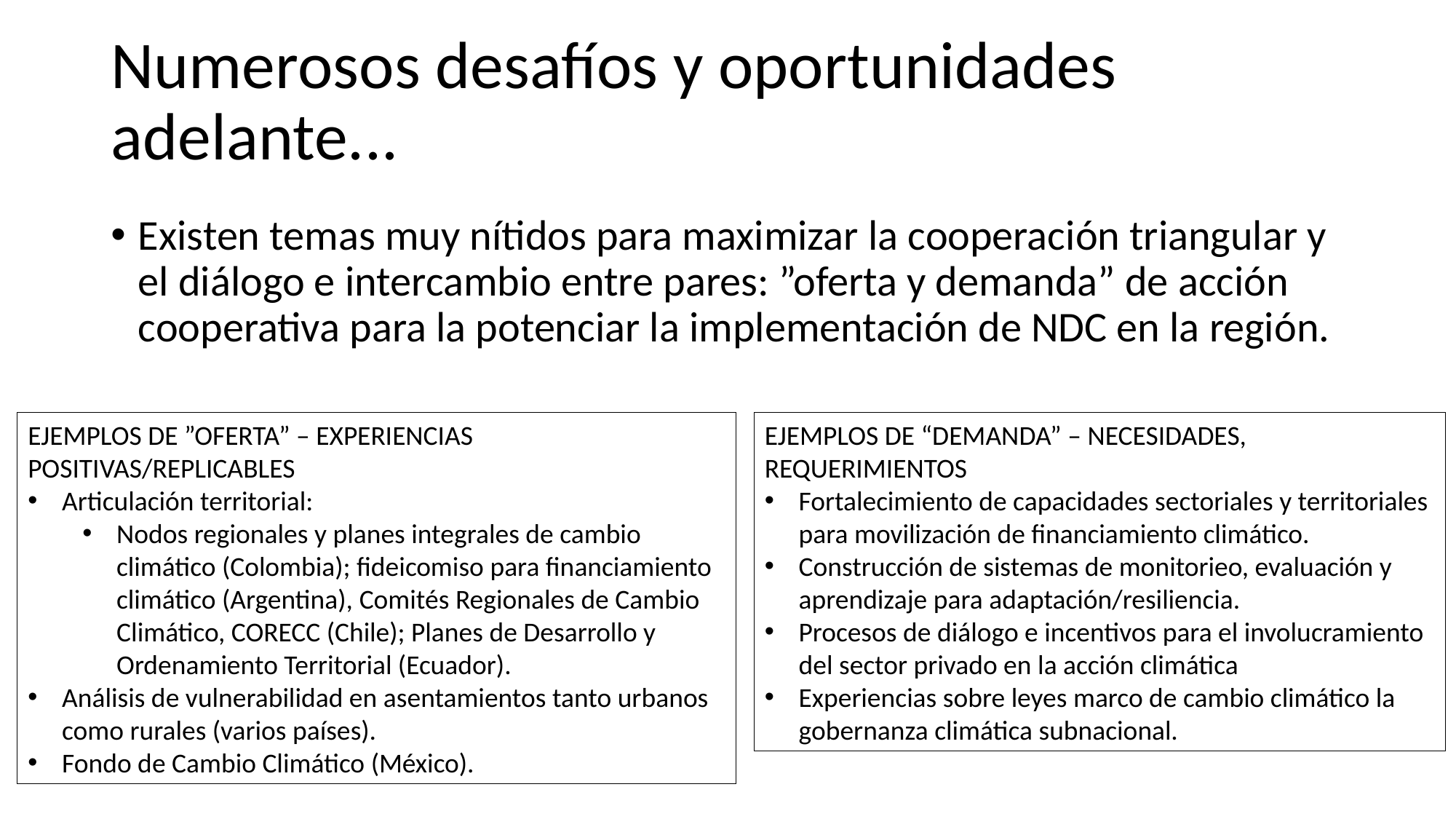

# Numerosos desafíos y oportunidades adelante...
Existen temas muy nítidos para maximizar la cooperación triangular y el diálogo e intercambio entre pares: ”oferta y demanda” de acción cooperativa para la potenciar la implementación de NDC en la región.

EJEMPLOS DE ”OFERTA” – EXPERIENCIAS POSITIVAS/REPLICABLES
Articulación territorial:
Nodos regionales y planes integrales de cambio climático (Colombia); fideicomiso para financiamiento climático (Argentina), Comités Regionales de Cambio Climático, CORECC (Chile); Planes de Desarrollo y Ordenamiento Territorial (Ecuador).
Análisis de vulnerabilidad en asentamientos tanto urbanos como rurales (varios países).
Fondo de Cambio Climático (México).
EJEMPLOS DE “DEMANDA” – NECESIDADES, REQUERIMIENTOS
Fortalecimiento de capacidades sectoriales y territoriales para movilización de financiamiento climático.
Construcción de sistemas de monitorieo, evaluación y aprendizaje para adaptación/resiliencia.
Procesos de diálogo e incentivos para el involucramiento del sector privado en la acción climática
Experiencias sobre leyes marco de cambio climático la gobernanza climática subnacional.